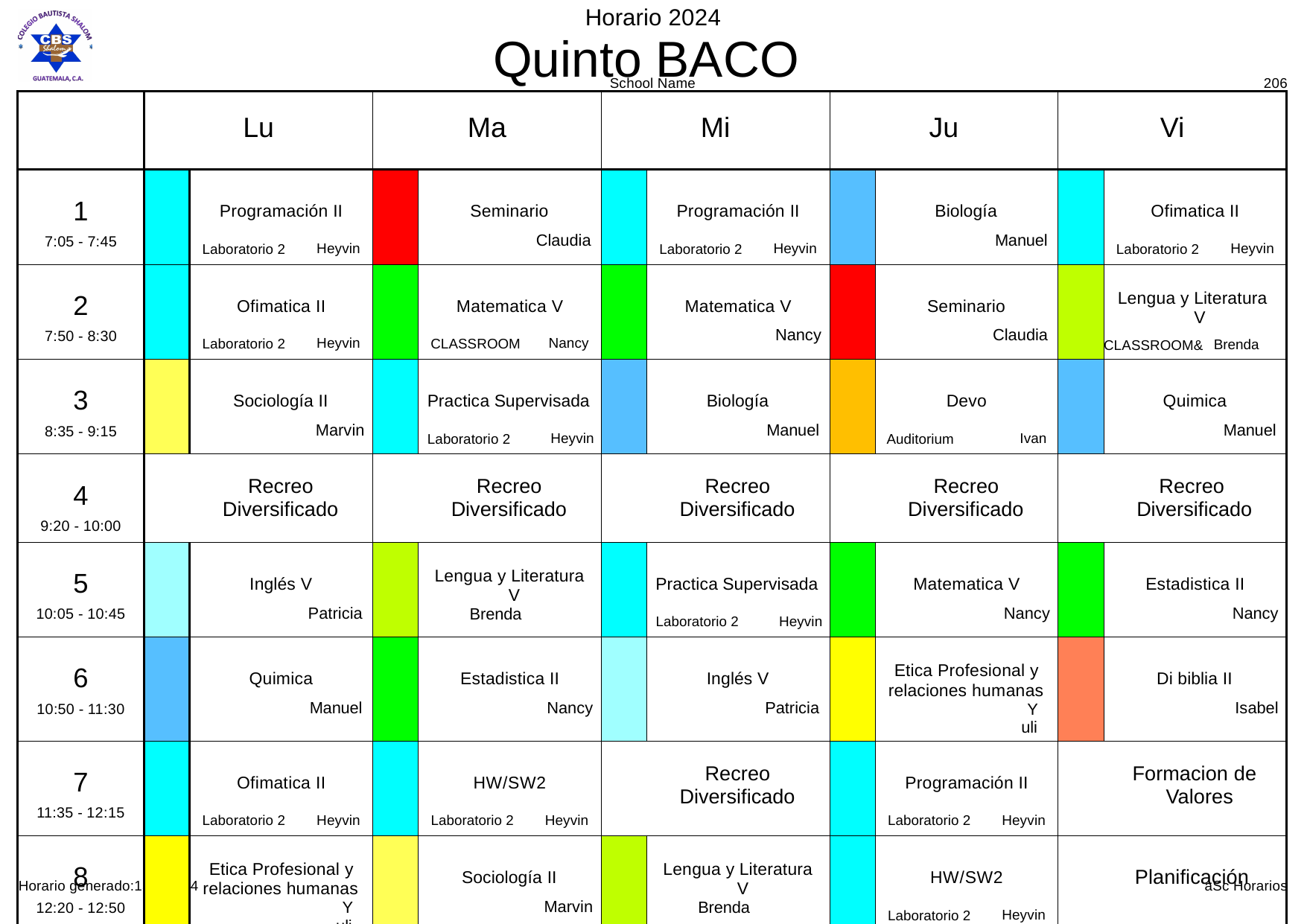

Horario 2024
# Quinto BACO
School Name
206
|  | Lu |  | Ma |  | Mi |  | Ju |  | Vi |  |
| --- | --- | --- | --- | --- | --- | --- | --- | --- | --- | --- |
| 1 7:05 - 7:45 |  | Programación II Laboratorio 2 Heyvin |  | Seminario Claudia |  | Programación II Laboratorio 2 Heyvin |  | Biología Manuel |  | Ofimatica II Laboratorio 2 Heyvin |
| 2 7:50 - 8:30 |  | Ofimatica II Laboratorio 2 Heyvin |  | Matematica V CLASSROOM Nancy |  | Matematica V Nancy |  | Seminario Claudia |  | Lengua y Literatura V CLASSROOM& Brenda |
| 3 8:35 - 9:15 |  | Sociología II Marvin |  | Practica Supervisada Laboratorio 2 Heyvin |  | Biología Manuel |  | Devo Auditorium Ivan |  | Quimica Manuel |
| 4 9:20 - 10:00 | Recreo Diversificado |  | Recreo Diversificado |  | Recreo Diversificado |  | Recreo Diversificado |  | Recreo Diversificado |  |
| 5 10:05 - 10:45 |  | Inglés V Patricia |  | Lengua y Literatura V Brenda |  | Practica Supervisada Laboratorio 2 Heyvin |  | Matematica V Nancy |  | Estadistica II Nancy |
| 6 10:50 - 11:30 |  | Quimica Manuel |  | Estadistica II Nancy |  | Inglés V Patricia |  | Etica Profesional y relaciones humanas Yuli |  | Di biblia II Isabel |
| 7 11:35 - 12:15 |  | Ofimatica II Laboratorio 2 Heyvin |  | HW/SW2 Laboratorio 2 Heyvin | Recreo Diversificado |  |  | Programación II Laboratorio 2 Heyvin | Formacion de Valores |  |
| 8 12:20 - 12:50 |  | Etica Profesional y relaciones humanas Yuli |  | Sociología II Marvin |  | Lengua y Literatura V Brenda |  | HW/SW2 Laboratorio 2 Heyvin | Planificación |  |
Horario generado:15/4/2024
aSc Horarios